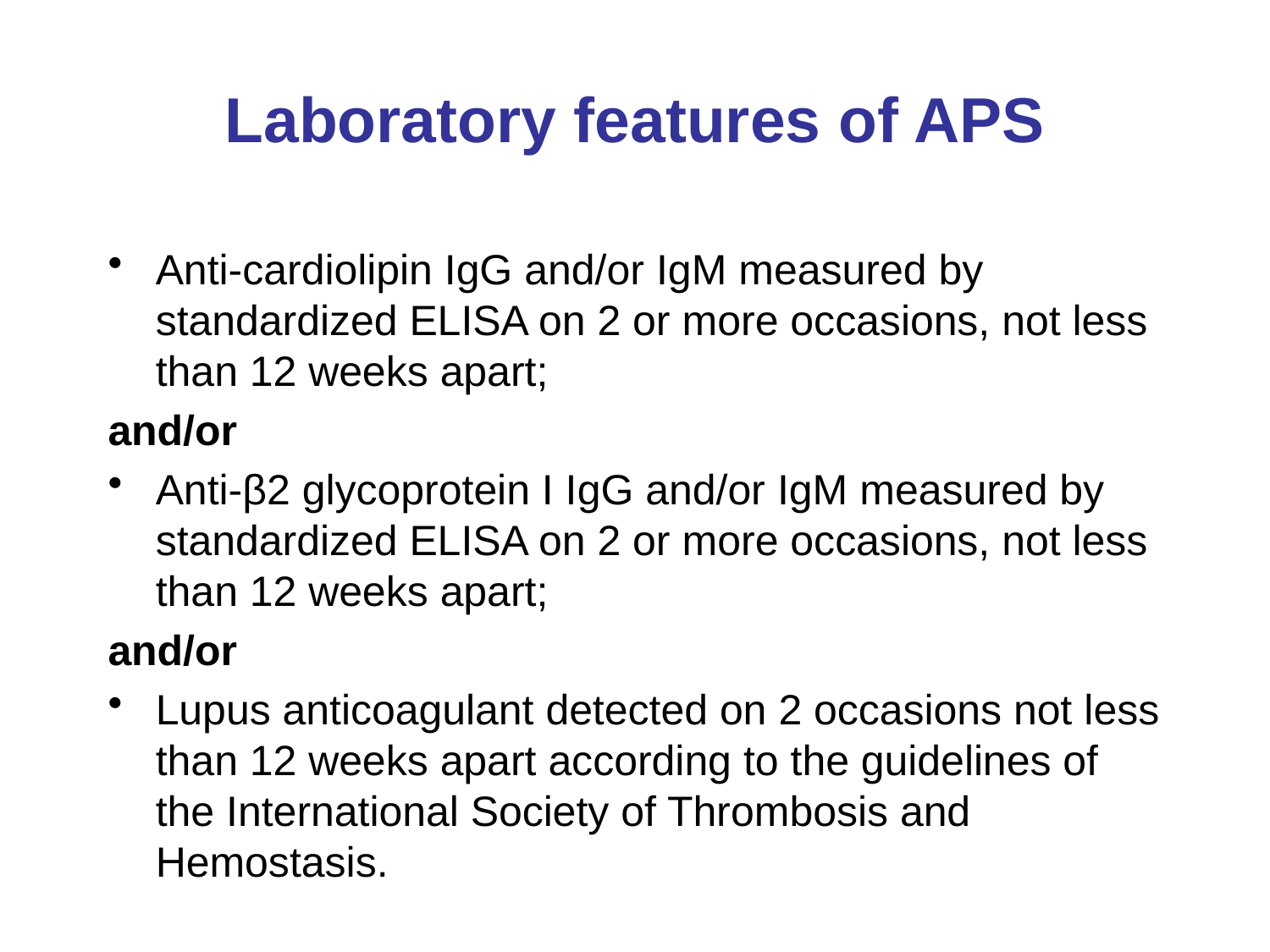

# Laboratory features of APS
Anti-cardiolipin IgG and/or IgM measured by standardized ELISA on 2 or more occasions, not less than 12 weeks apart;
and/or
Anti-β2 glycoprotein I IgG and/or IgM measured by standardized ELISA on 2 or more occasions, not less than 12 weeks apart;
and/or
Lupus anticoagulant detected on 2 occasions not less than 12 weeks apart according to the guidelines of the International Society of Thrombosis and Hemostasis.